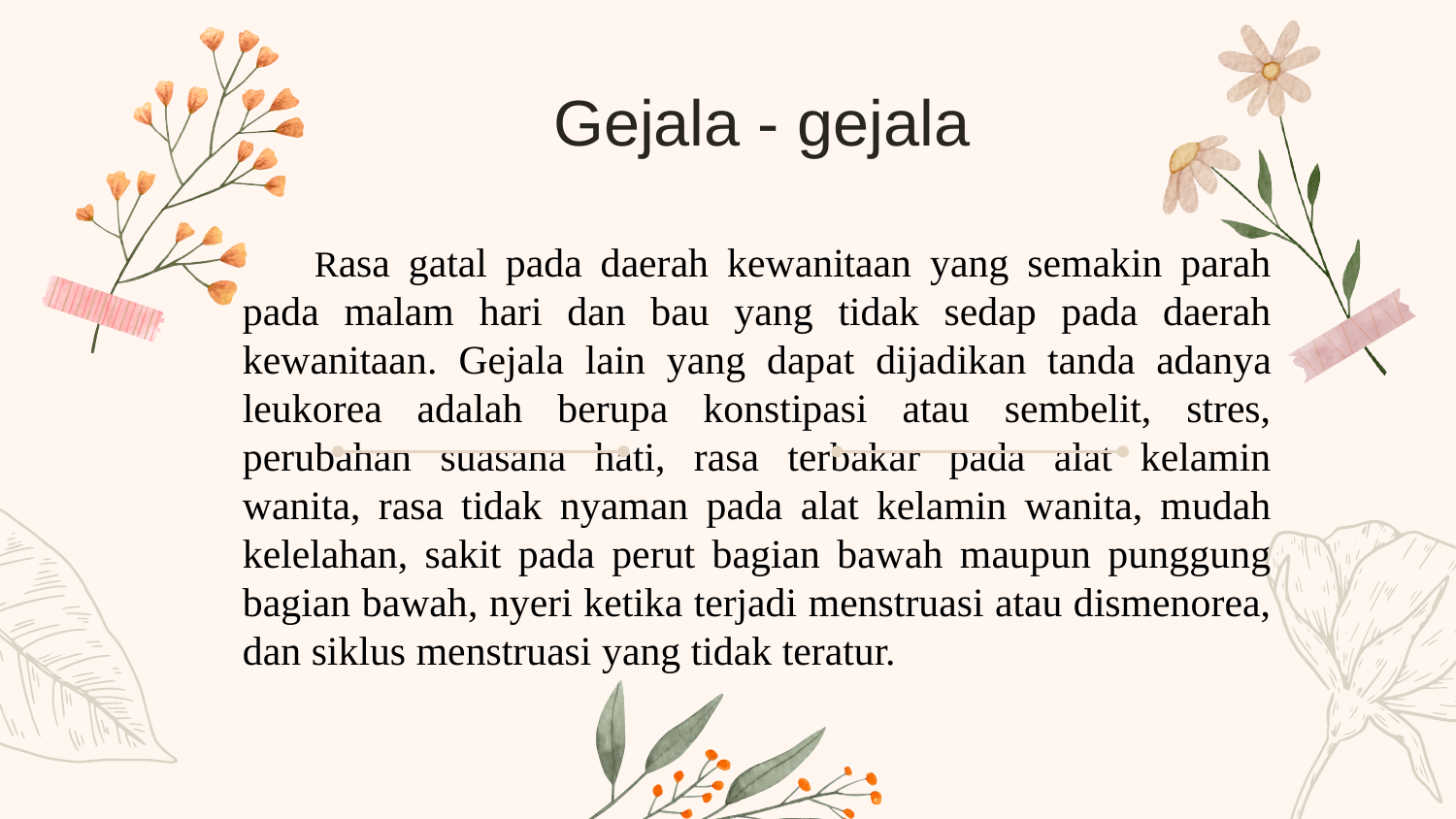

Gejala - gejala
Rasa gatal pada daerah kewanitaan yang semakin parah pada malam hari dan bau yang tidak sedap pada daerah kewanitaan. Gejala lain yang dapat dijadikan tanda adanya leukorea adalah berupa konstipasi atau sembelit, stres, perubahan suasana hati, rasa terbakar pada alat kelamin wanita, rasa tidak nyaman pada alat kelamin wanita, mudah kelelahan, sakit pada perut bagian bawah maupun punggung bagian bawah, nyeri ketika terjadi menstruasi atau dismenorea, dan siklus menstruasi yang tidak teratur.